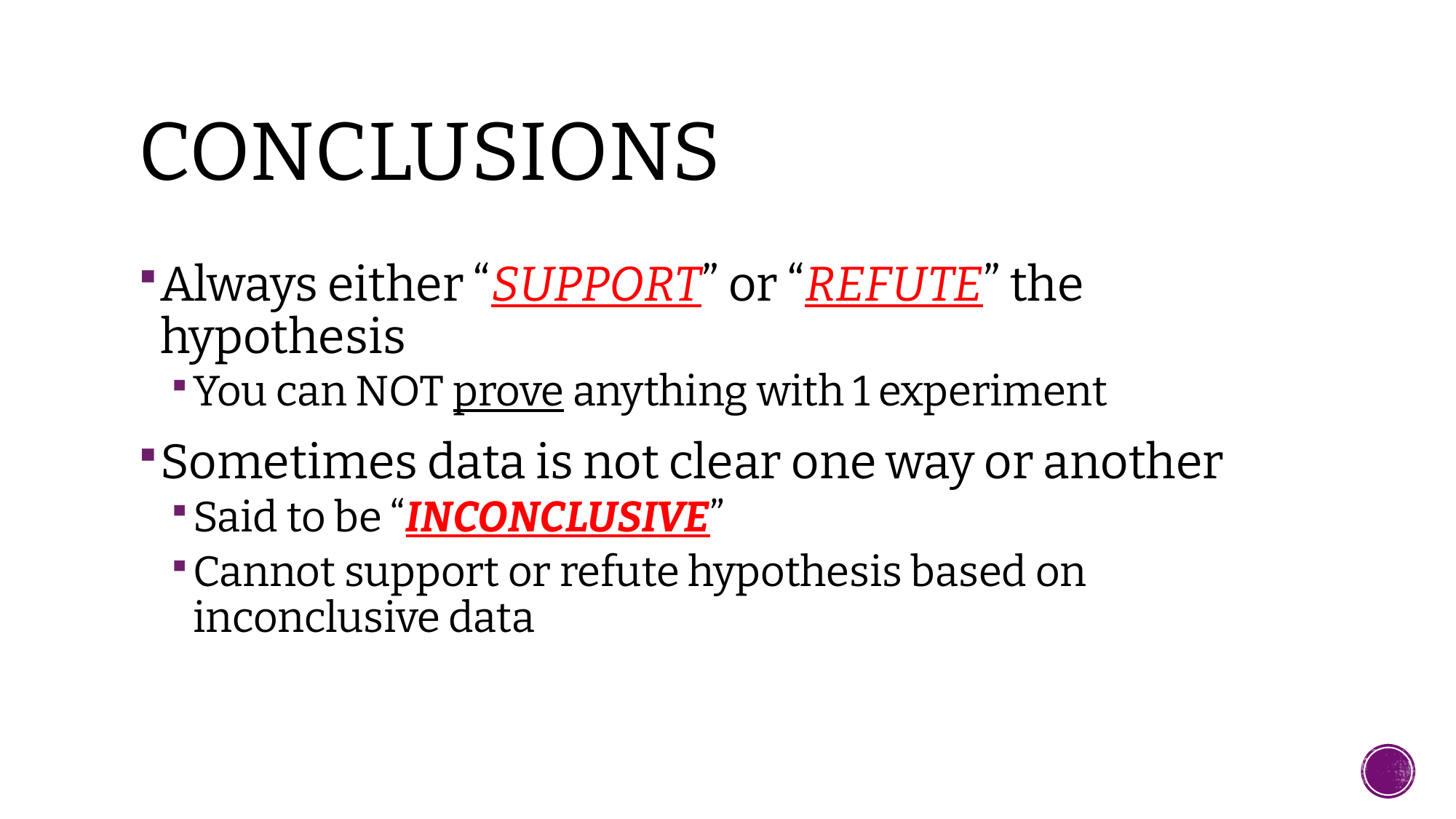

# Conclusions
Always either “SUPPORT” or “REFUTE” the hypothesis
You can NOT prove anything with 1 experiment
Sometimes data is not clear one way or another
Said to be “INCONCLUSIVE”
Cannot support or refute hypothesis based on inconclusive data